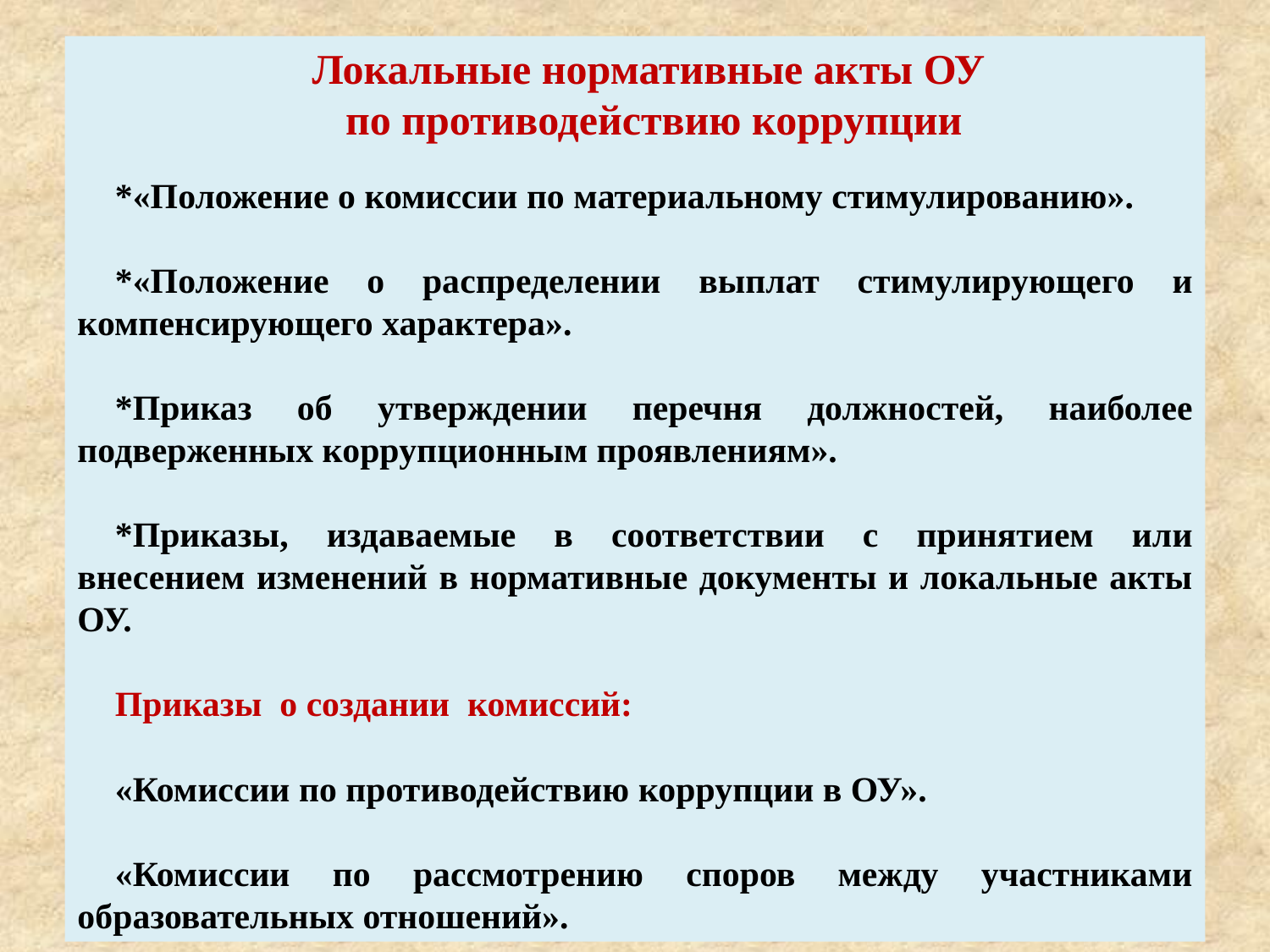

Локальные нормативные акты ОУ
по противодействию коррупции

*«Положение о комиссии по материальному стимулированию».

*«Положение о распределении выплат стимулирующего и компенсирующего характера».

*Приказ об утверждении перечня должностей, наиболее подверженных коррупционным проявлениям».

*Приказы, издаваемые в соответствии с принятием или внесением изменений в нормативные документы и локальные акты ОУ.

Приказы  о создании  комиссий:

«Комиссии по противодействию коррупции в ОУ».

«Комиссии по рассмотрению споров между участниками образовательных отношений».